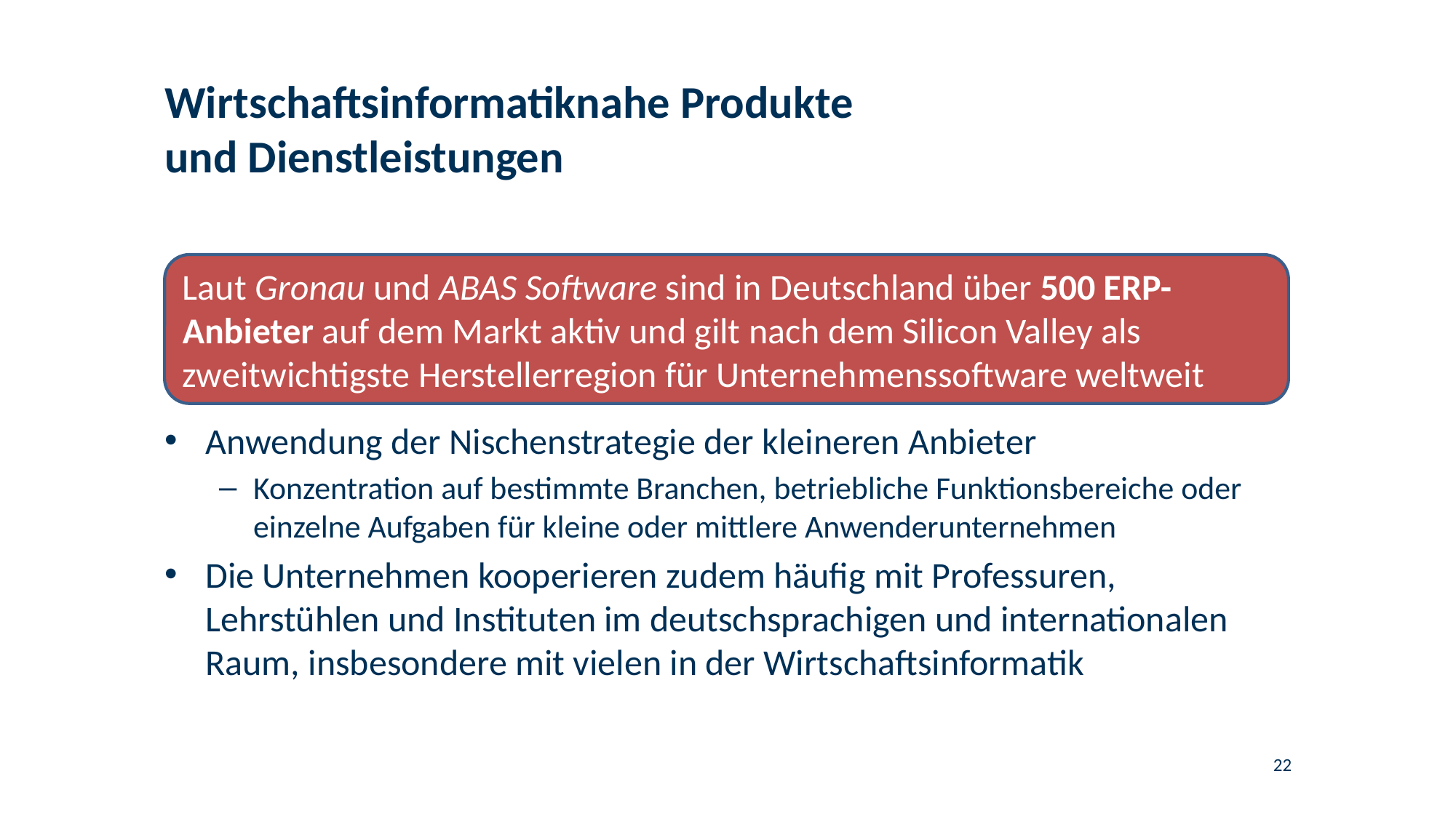

# Wirtschaftsinformatiknahe Produkte und Dienstleistungen
Laut Gronau und ABAS Software sind in Deutschland über 500 ERP-Anbieter auf dem Markt aktiv und gilt nach dem Silicon Valley als zweitwichtigste Herstellerregion für Unterneh­mens­software weltweit
Anwendung der Nischenstrategie der kleineren Anbieter
Konzentration auf bestimmte Branchen, betriebliche Funktionsbereiche oder einzelne Aufgaben für kleine oder mittlere Anwenderunternehmen
Die Unternehmen kooperieren zudem häufig mit Professuren, Lehrstühlen und Instituten im deutschsprachigen und internationalen Raum, insbesondere mit vielen in der Wirtschaftsinformatik

22